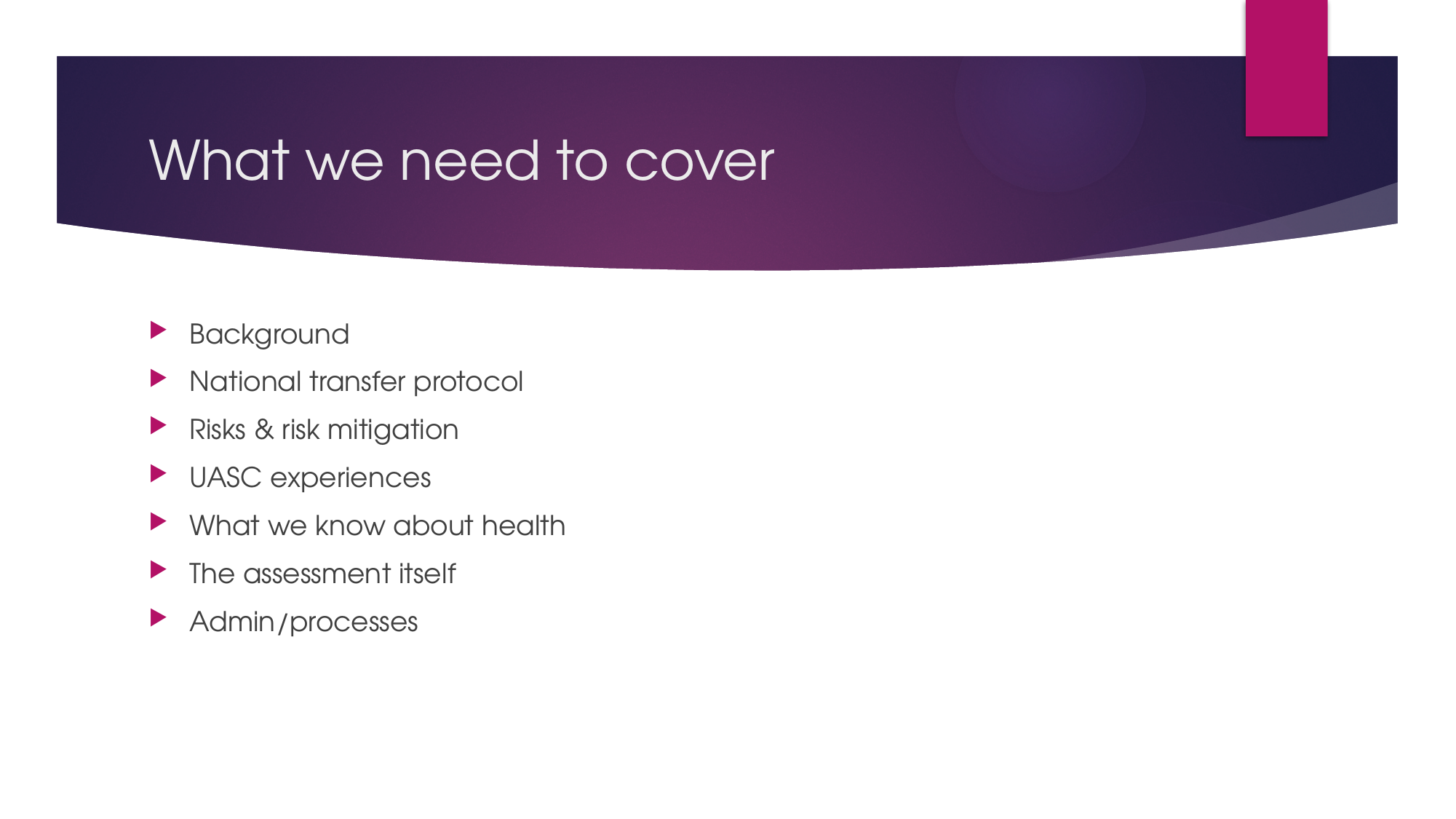

# What we need to cover
Background
National transfer protocol
Risks & risk mitigation
UASC experiences
What we know about health
The assessment itself
Admin/processes